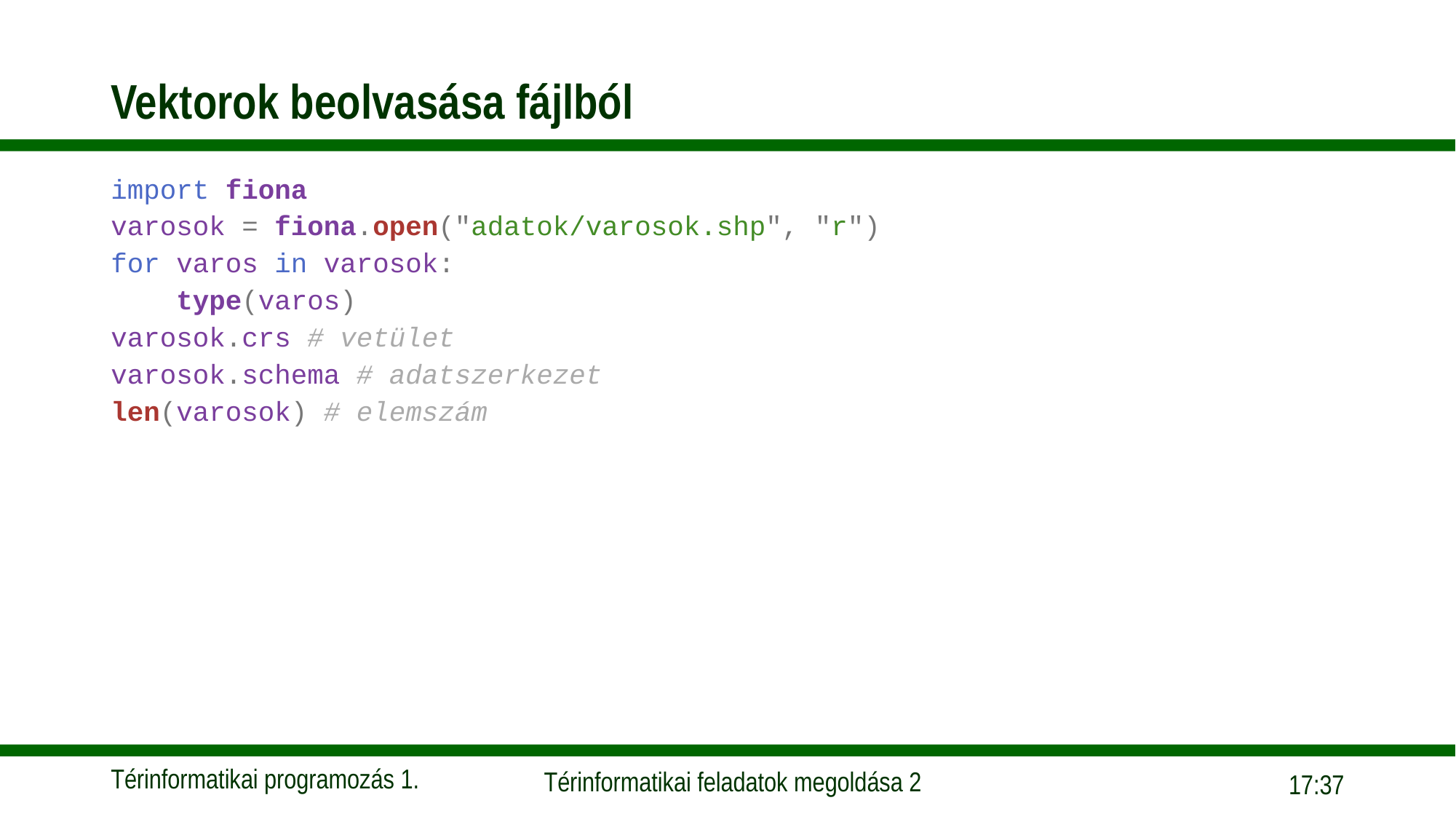

# Vektorok beolvasása fájlból
import fiona
varosok = fiona.open("adatok/varosok.shp", "r")
for varos in varosok:
    type(varos)
varosok.crs # vetület
varosok.schema # adatszerkezet
len(varosok) # elemszám

17:37